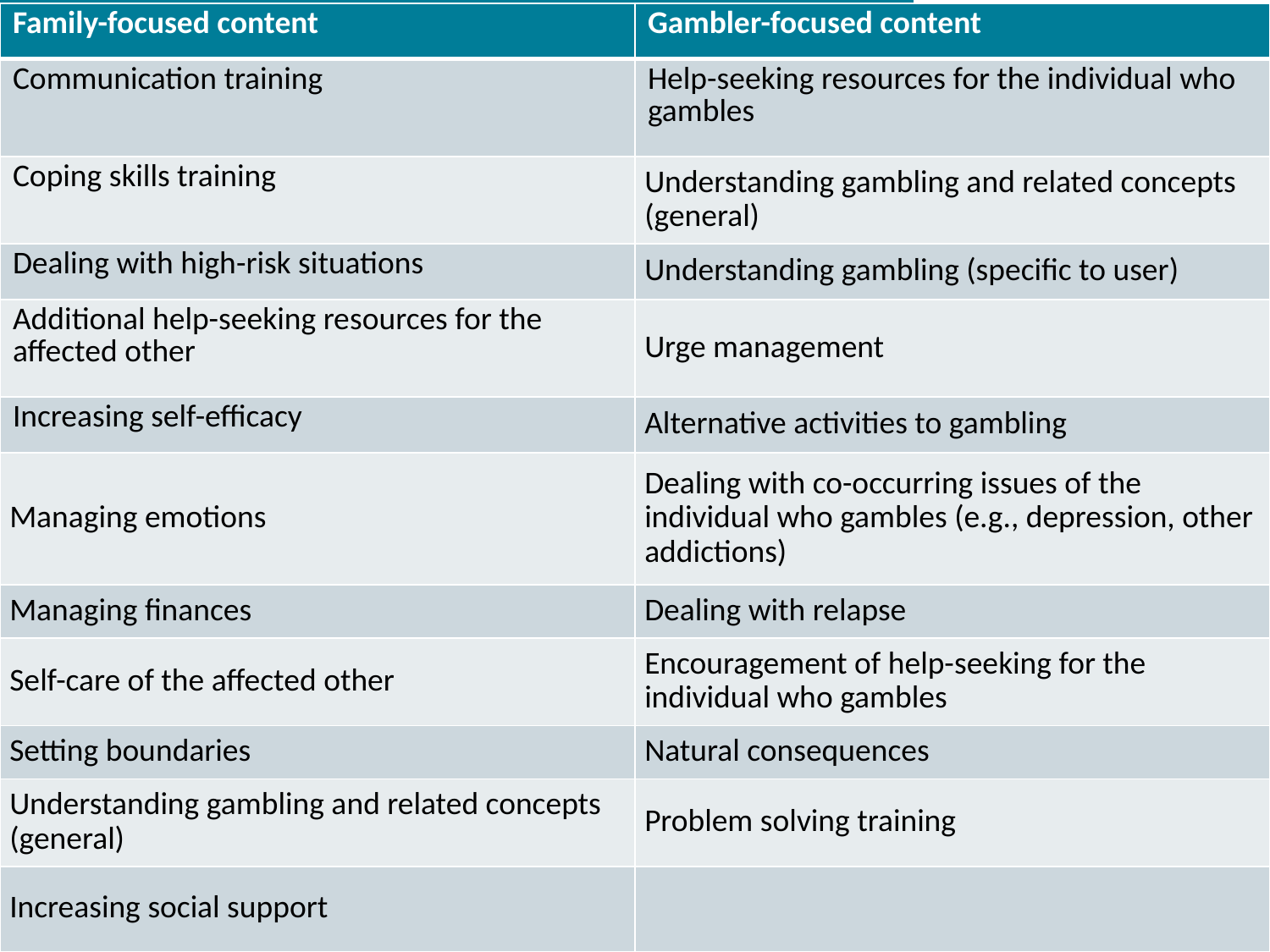

| Family-focused content | Gambler-focused content |
| --- | --- |
| Communication training | Help-seeking resources for the individual who gambles |
| Coping skills training | Understanding gambling and related concepts (general) |
| Dealing with high-risk situations | Understanding gambling (specific to user) |
| Additional help-seeking resources for the affected other | Urge management |
| Increasing self-efficacy | Alternative activities to gambling |
| Managing emotions | Dealing with co-occurring issues of the individual who gambles (e.g., depression, other addictions) |
| Managing finances | Dealing with relapse |
| Self-care of the affected other | Encouragement of help-seeking for the individual who gambles |
| Setting boundaries | Natural consequences |
| Understanding gambling and related concepts (general) | Problem solving training |
| Increasing social support |  |
#